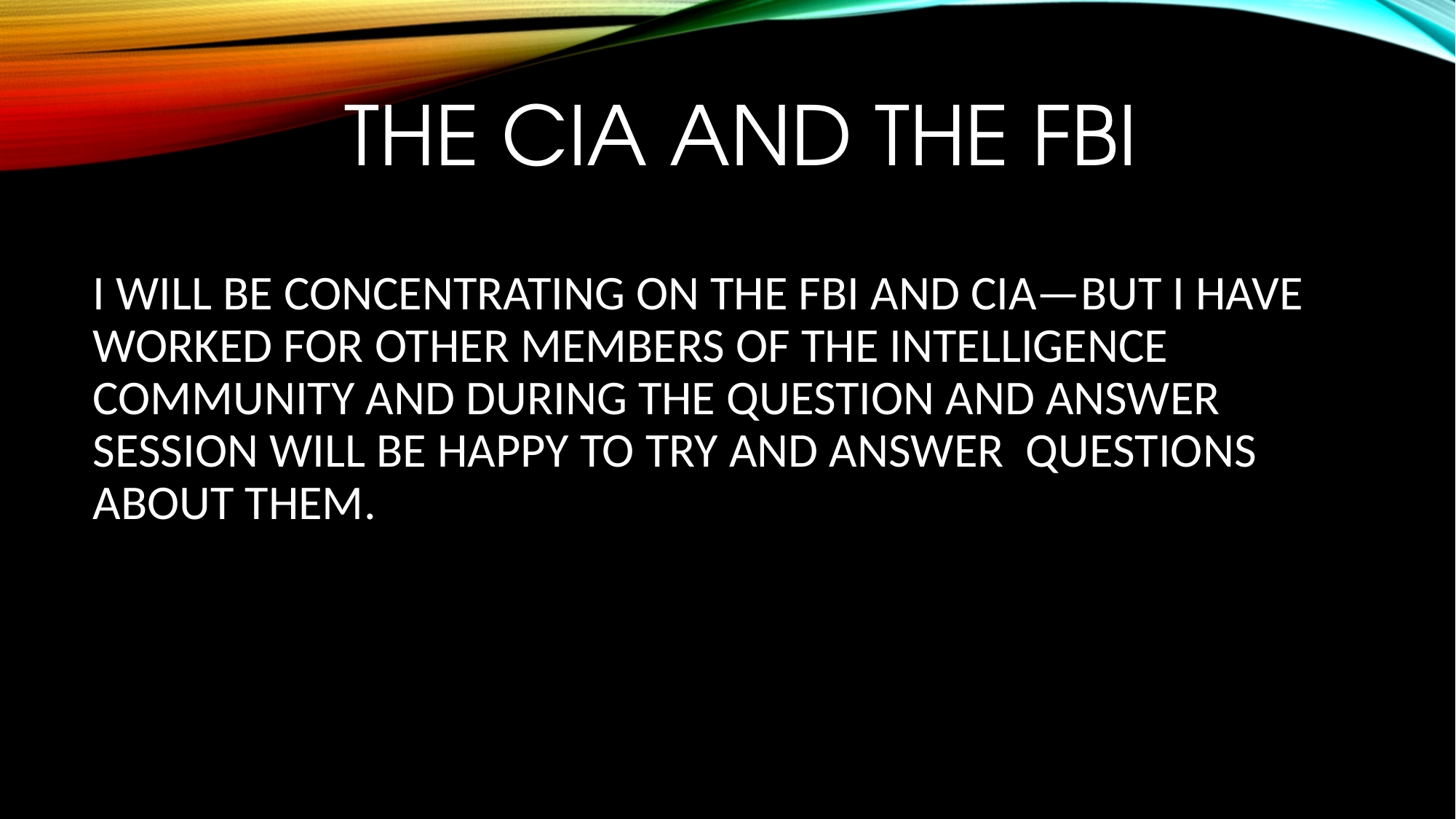

# THE CIA AND THE FBI
I WILL BE CONCENTRATING ON THE FBI AND CIA—BUT I HAVE WORKED FOR OTHER MEMBERS OF THE INTELLIGENCE COMMUNITY AND DURING THE QUESTION AND ANSWER SESSION WILL BE HAPPY TO TRY AND ANSWER  QUESTIONS ABOUT THEM.